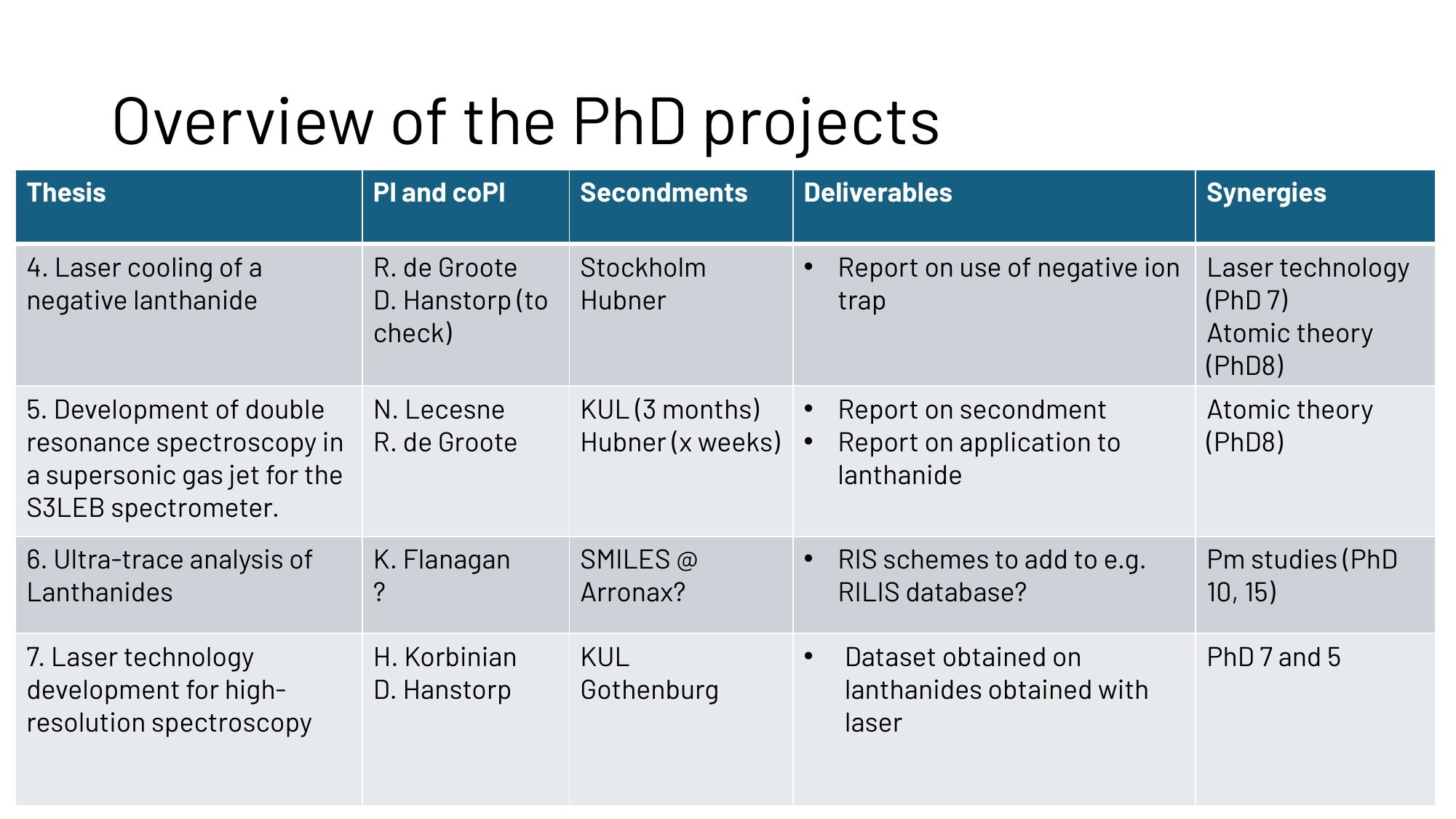

# Overview of the PhD projects
| Thesis | PI and coPI | Secondments | Deliverables | Synergies |
| --- | --- | --- | --- | --- |
| 4. Laser cooling of a negative lanthanide | R. de Groote D. Hanstorp (to check) | Stockholm Hubner | Report on use of negative ion trap | Laser technology (PhD 7) Atomic theory (PhD8) |
| 5. Development of double resonance spectroscopy in a supersonic gas jet for the S3LEB spectrometer. | N. Lecesne R. de Groote | KUL (3 months) Hubner (x weeks) | Report on secondment Report on application to lanthanide | Atomic theory (PhD8) |
| 6. Ultra-trace analysis of Lanthanides | K. Flanagan ? | SMILES @ Arronax? | RIS schemes to add to e.g. RILIS database? | Pm studies (PhD 10, 15) |
| 7. Laser technology development for high-resolution spectroscopy | H. Korbinian D. Hanstorp | KUL Gothenburg | Dataset obtained on lanthanides obtained with laser | PhD 7 and 5 |